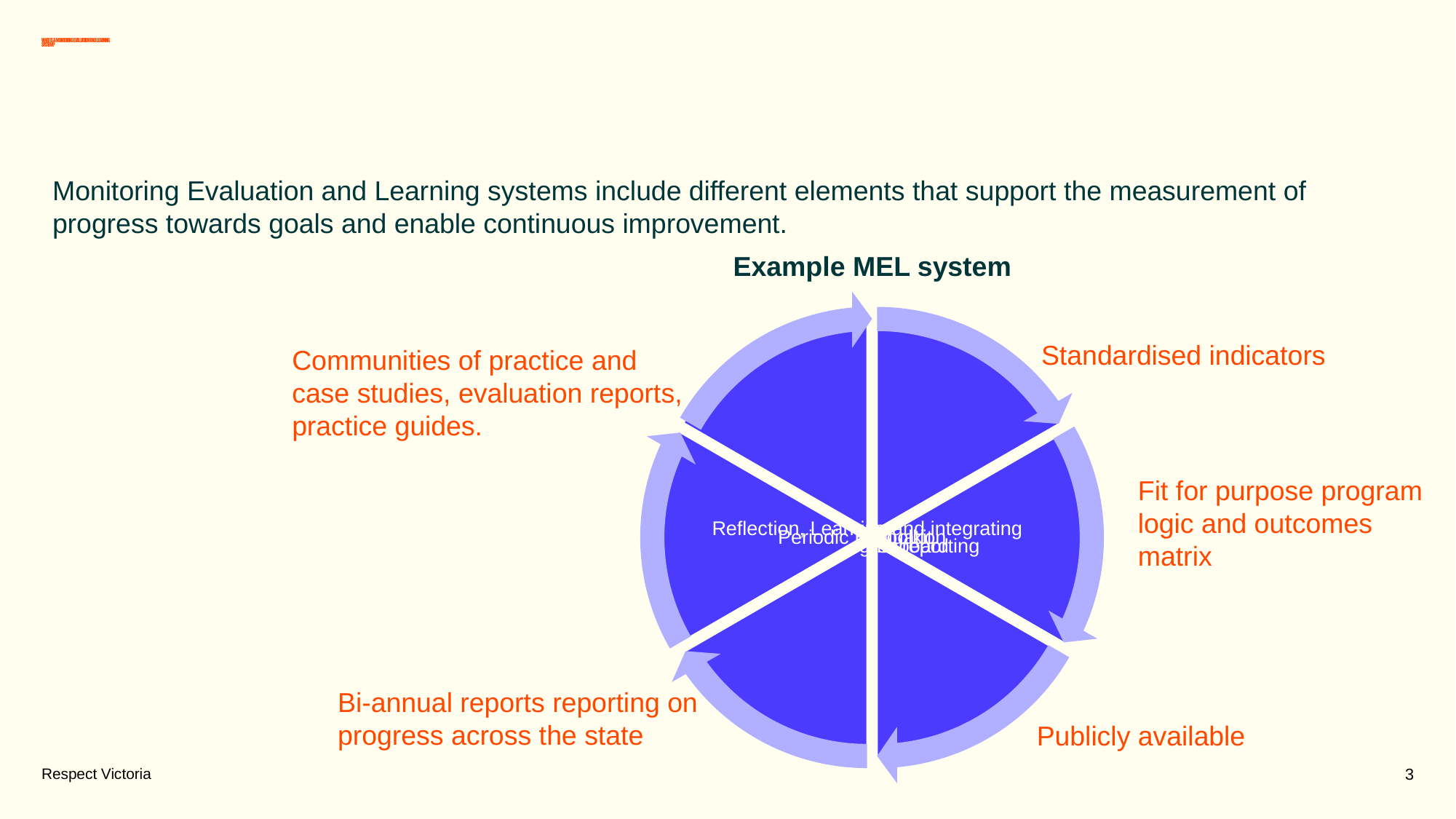

# What is a Monitoring Evaluation and Learning System?
Monitoring Evaluation and Learning systems include different elements that support the measurement of progress towards goals and enable continuous improvement.
Example MEL system
Impact Framework
MEL Toolkit
Data Dashboard
Regular Insights reporting
Periodic Evaluation
Reflection, Learning and integrating
Standardised indicators
Communities of practice and case studies, evaluation reports, practice guides.
Fit for purpose program logic and outcomes matrix
Bi-annual reports reporting on progress across the state
Publicly available
Respect Victoria
3